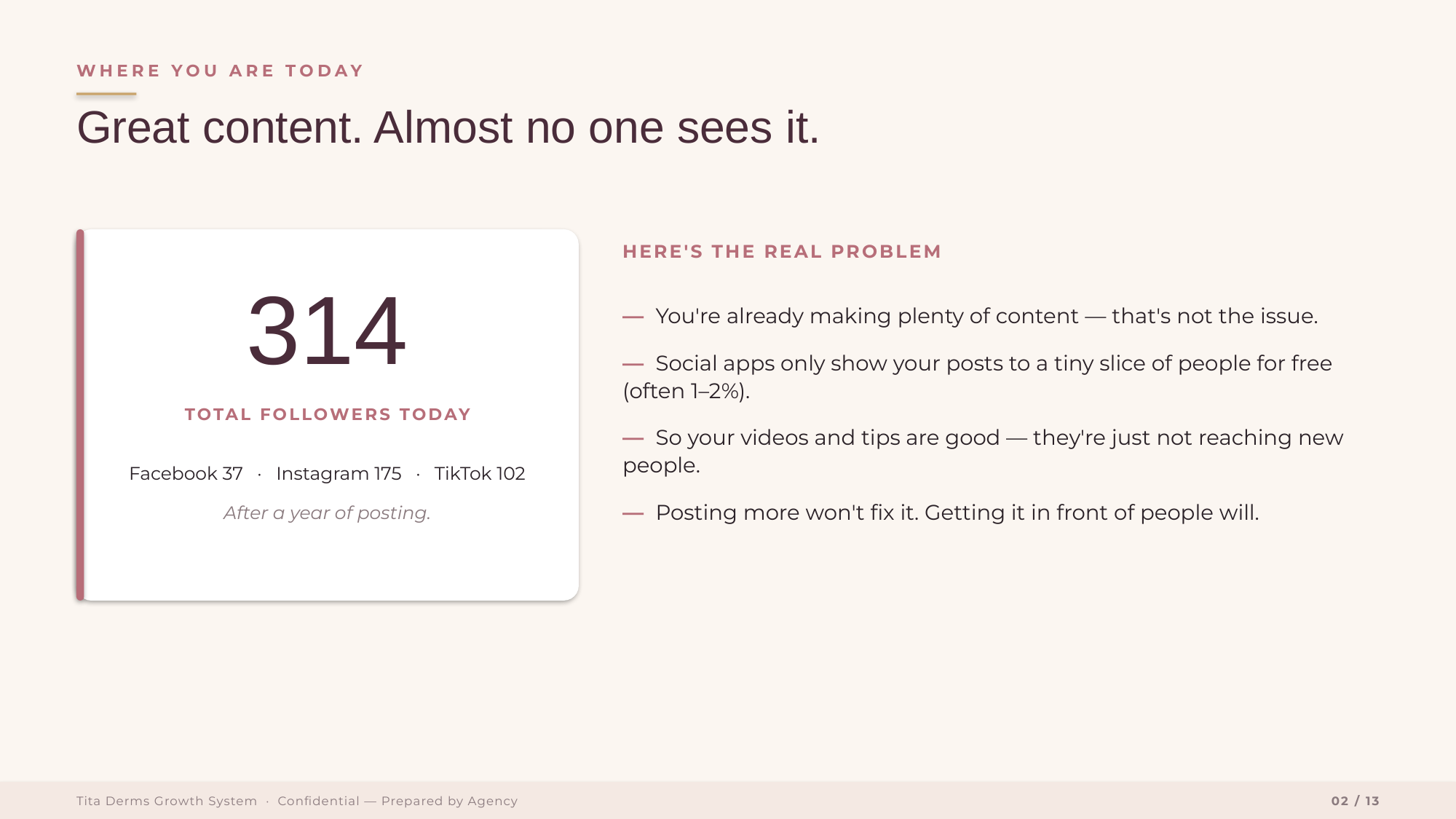

WHERE YOU ARE TODAY

Great content. Almost no one sees it.

HERE'S THE REAL PROBLEM
314
—  You're already making plenty of content — that's not the issue.
—  Social apps only show your posts to a tiny slice of people for free (often 1–2%).
—  So your videos and tips are good — they're just not reaching new people.
—  Posting more won't fix it. Getting it in front of people will.
TOTAL FOLLOWERS TODAY
Facebook 37   ·   Instagram 175   ·   TikTok 102
After a year of posting.

Tita Derms Growth System  ·  Confidential — Prepared by Agency
02 / 13